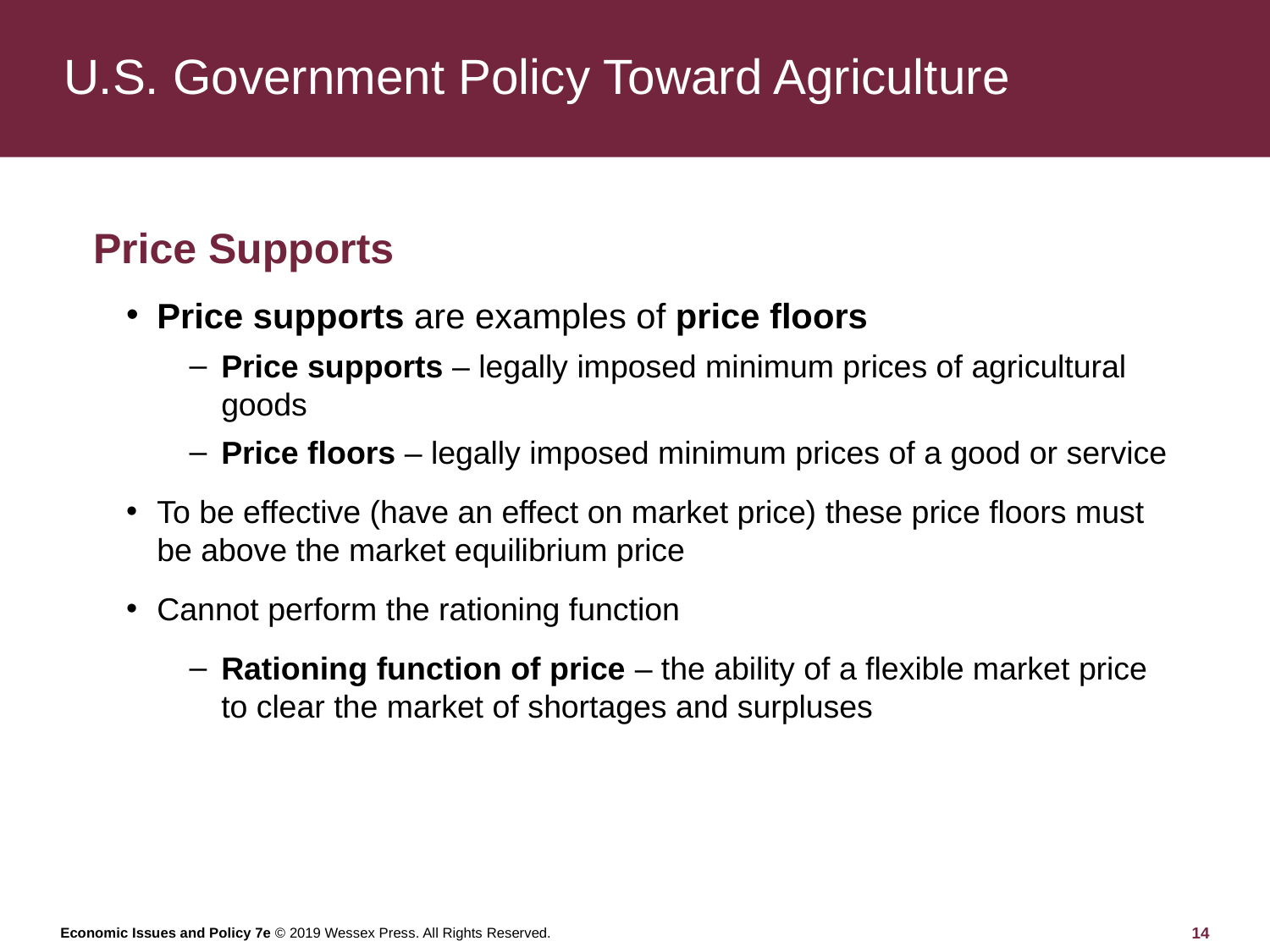

# U.S. Government Policy Toward Agriculture
Price Supports
Price supports are examples of price floors
Price supports – legally imposed minimum prices of agricultural goods
Price floors – legally imposed minimum prices of a good or service
To be effective (have an effect on market price) these price floors must be above the market equilibrium price
Cannot perform the rationing function
Rationing function of price – the ability of a flexible market price to clear the market of shortages and surpluses